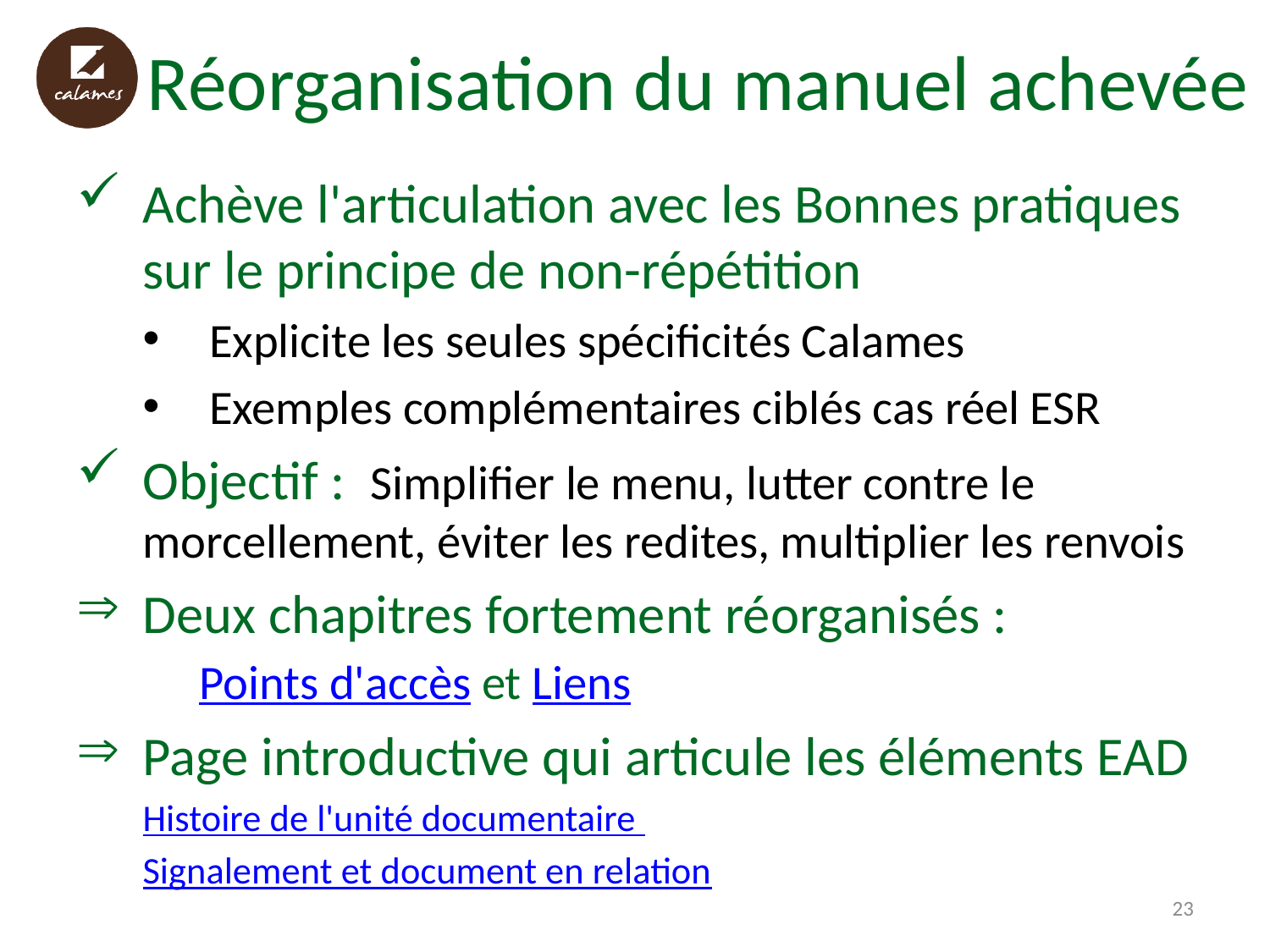

# Réorganisation du manuel achevée
Achève l'articulation avec les Bonnes pratiques sur le principe de non-répétition
Explicite les seules spécificités Calames
Exemples complémentaires ciblés cas réel ESR
Objectif :  Simplifier le menu, lutter contre le morcellement, éviter les redites, multiplier les renvois
Deux chapitres fortement réorganisés :
	Points d'accès et Liens
Page introductive qui articule les éléments EAD
Histoire de l'unité documentaire
Signalement et document en relation
23